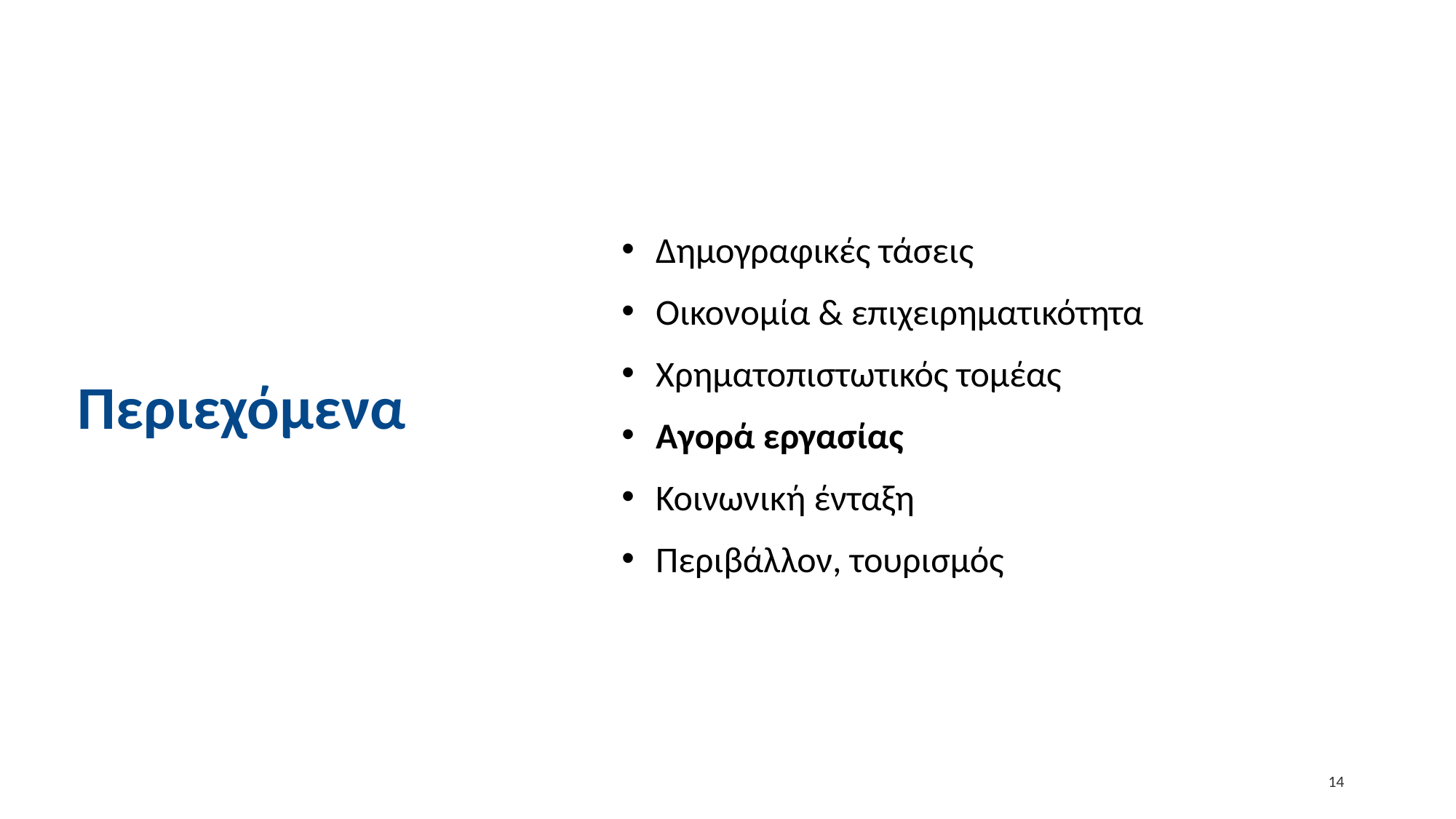

Περιεχόμενα

Δημογραφικές τάσεις
Οικονομία & επιχειρηματικότητα
Χρηματοπιστωτικός τομέας
Αγορά εργασίας
Κοινωνική ένταξη
Περιβάλλον, τουρισμός

14